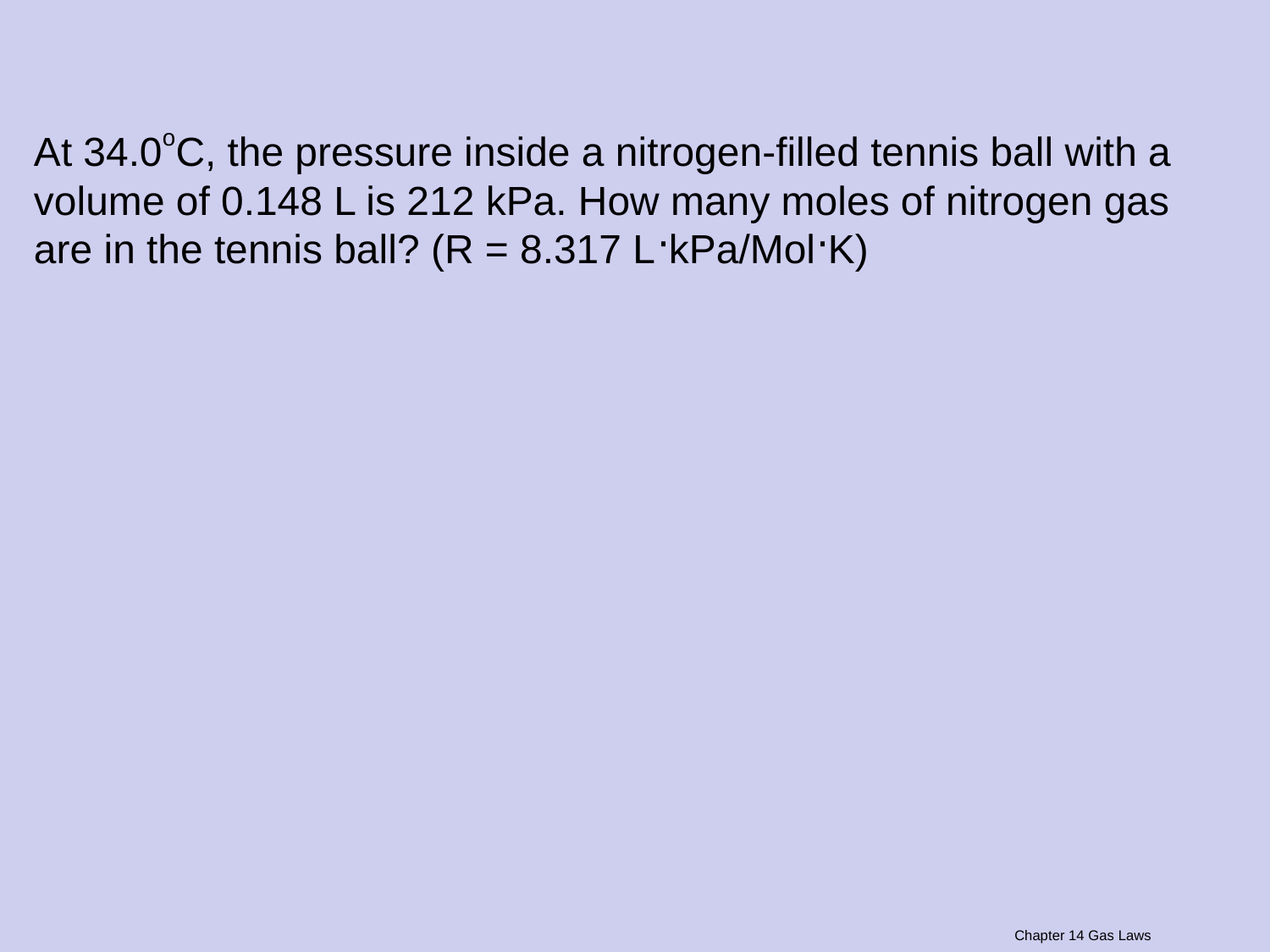

At 34.0oC, the pressure inside a nitrogen-filled tennis ball with a volume of 0.148 L is 212 kPa. How many moles of nitrogen gas are in the tennis ball? (R = 8.317 L·kPa/Mol·K)

Chapter 14 Gas Laws